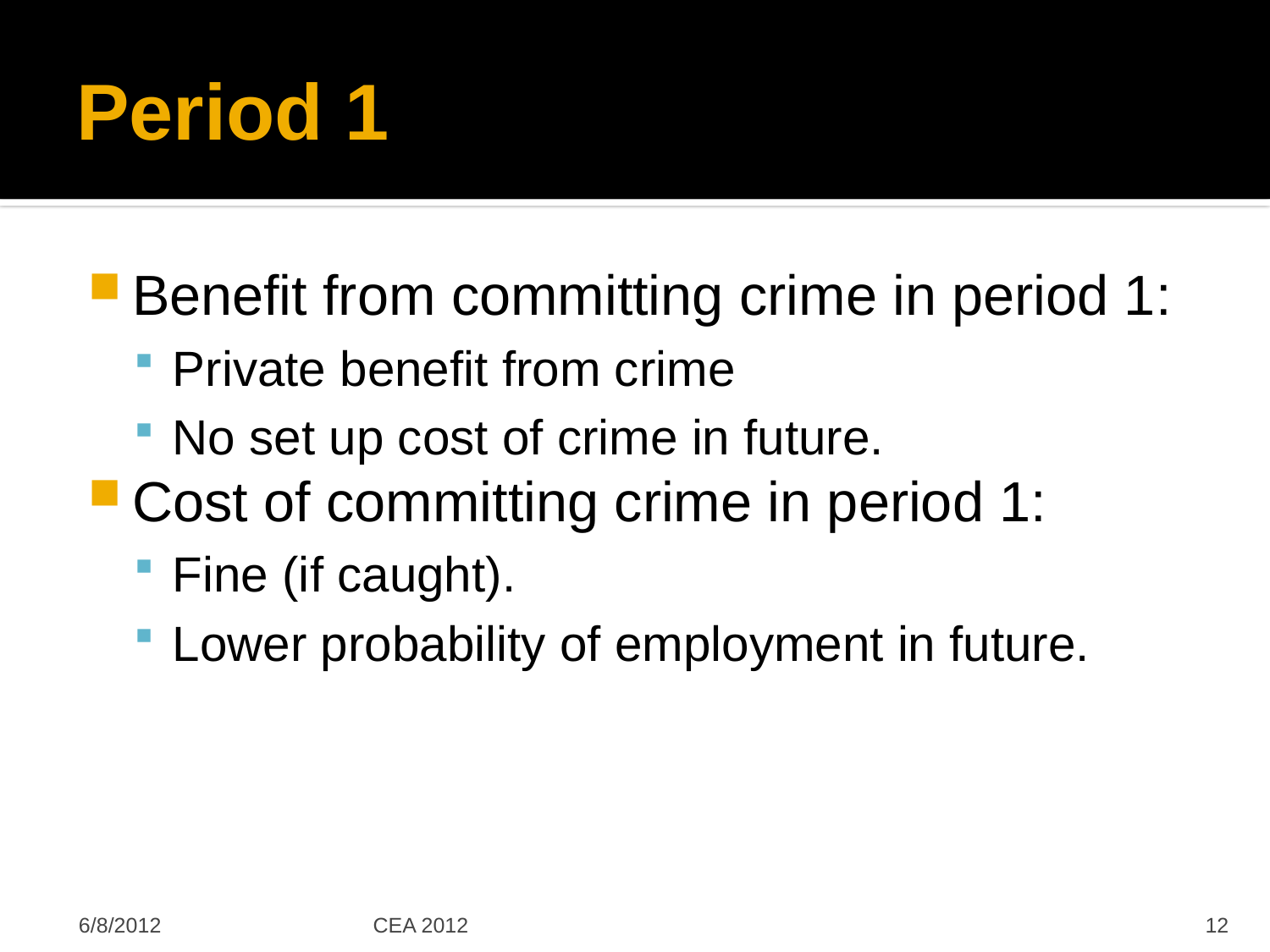

# Period 1
Benefit from committing crime in period 1:
Private benefit from crime
No set up cost of crime in future.
Cost of committing crime in period 1:
Fine (if caught).
Lower probability of employment in future.

6/8/2012
CEA 2012
12